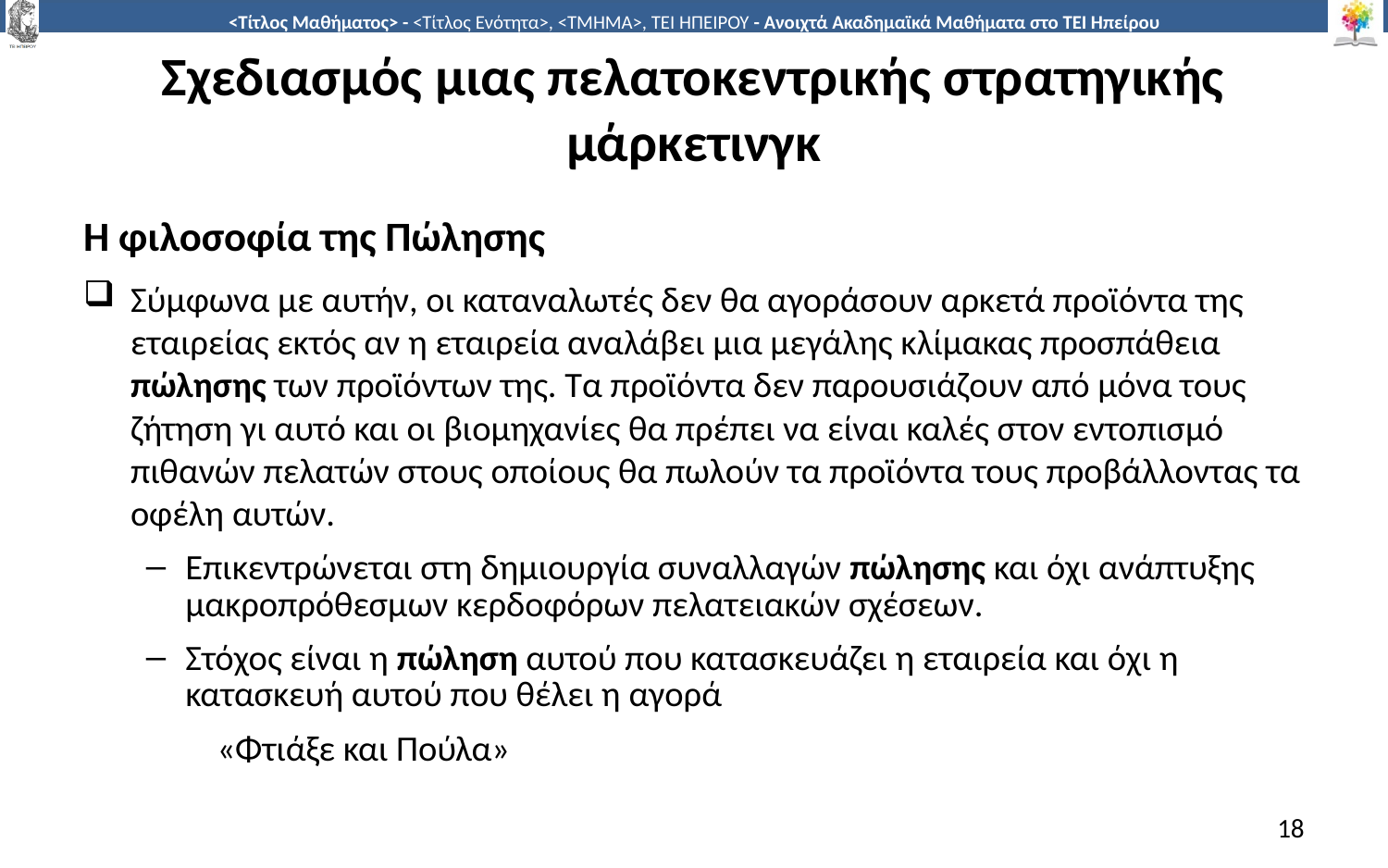

# Σχεδιασμός μιας πελατοκεντρικής στρατηγικής μάρκετινγκ
Η φιλοσοφία της Πώλησης
Σύμφωνα με αυτήν, οι καταναλωτές δεν θα αγοράσουν αρκετά προϊόντα της εταιρείας εκτός αν η εταιρεία αναλάβει μια μεγάλης κλίμακας προσπάθεια πώλησης των προϊόντων της. Τα προϊόντα δεν παρουσιάζουν από μόνα τους ζήτηση γι αυτό και οι βιομηχανίες θα πρέπει να είναι καλές στον εντοπισμό πιθανών πελατών στους οποίους θα πωλούν τα προϊόντα τους προβάλλοντας τα οφέλη αυτών.
Επικεντρώνεται στη δημιουργία συναλλαγών πώλησης και όχι ανάπτυξης μακροπρόθεσμων κερδοφόρων πελατειακών σχέσεων.
Στόχος είναι η πώληση αυτού που κατασκευάζει η εταιρεία και όχι η κατασκευή αυτού που θέλει η αγορά
 «Φτιάξε και Πούλα»
18